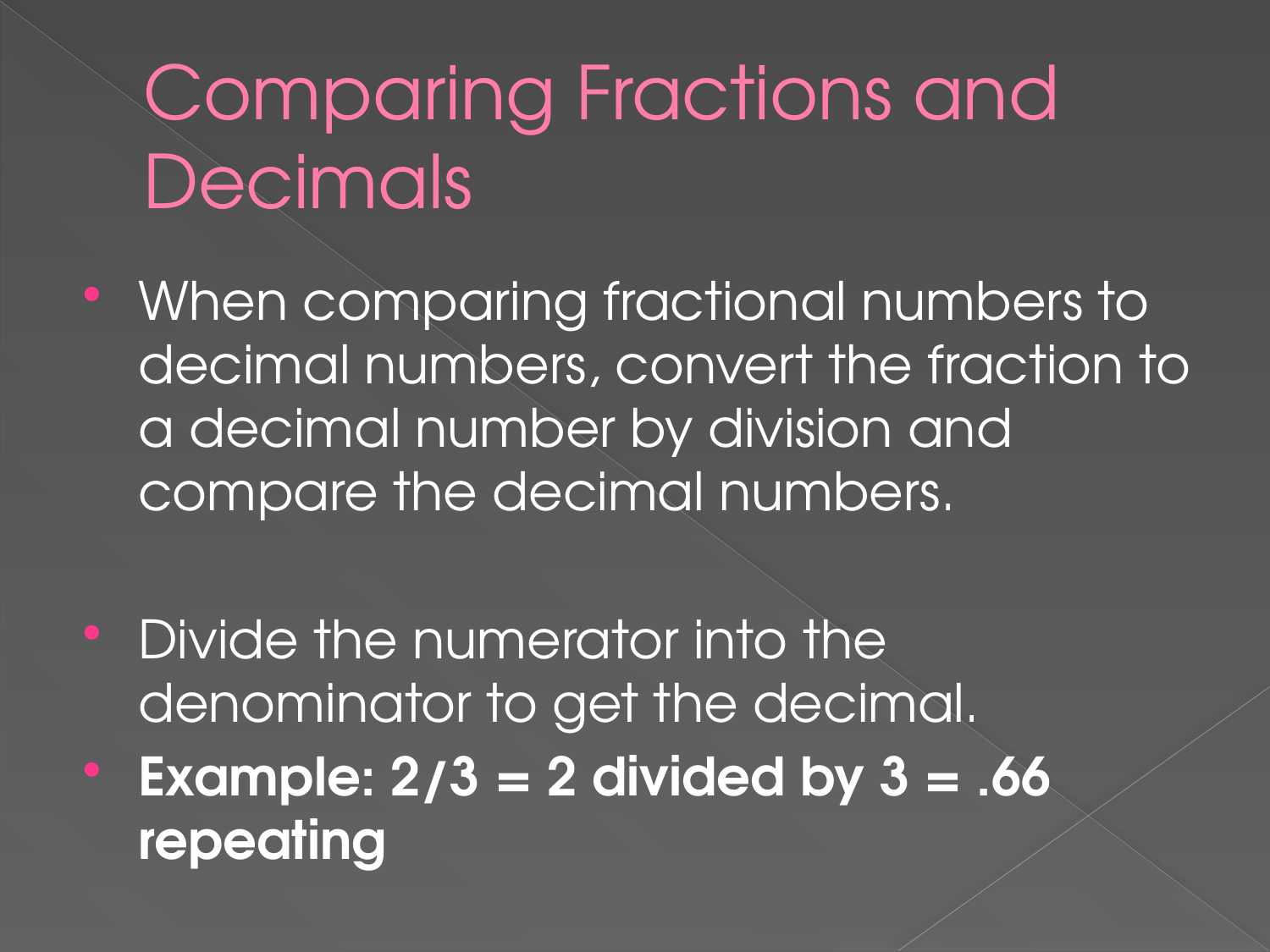

# Comparing Fractions and Decimals
When comparing fractional numbers to decimal numbers, convert the fraction to a decimal number by division and compare the decimal numbers.

Divide the numerator into the denominator to get the decimal.
Example: 2/3 = 2 divided by 3 = .66 repeating